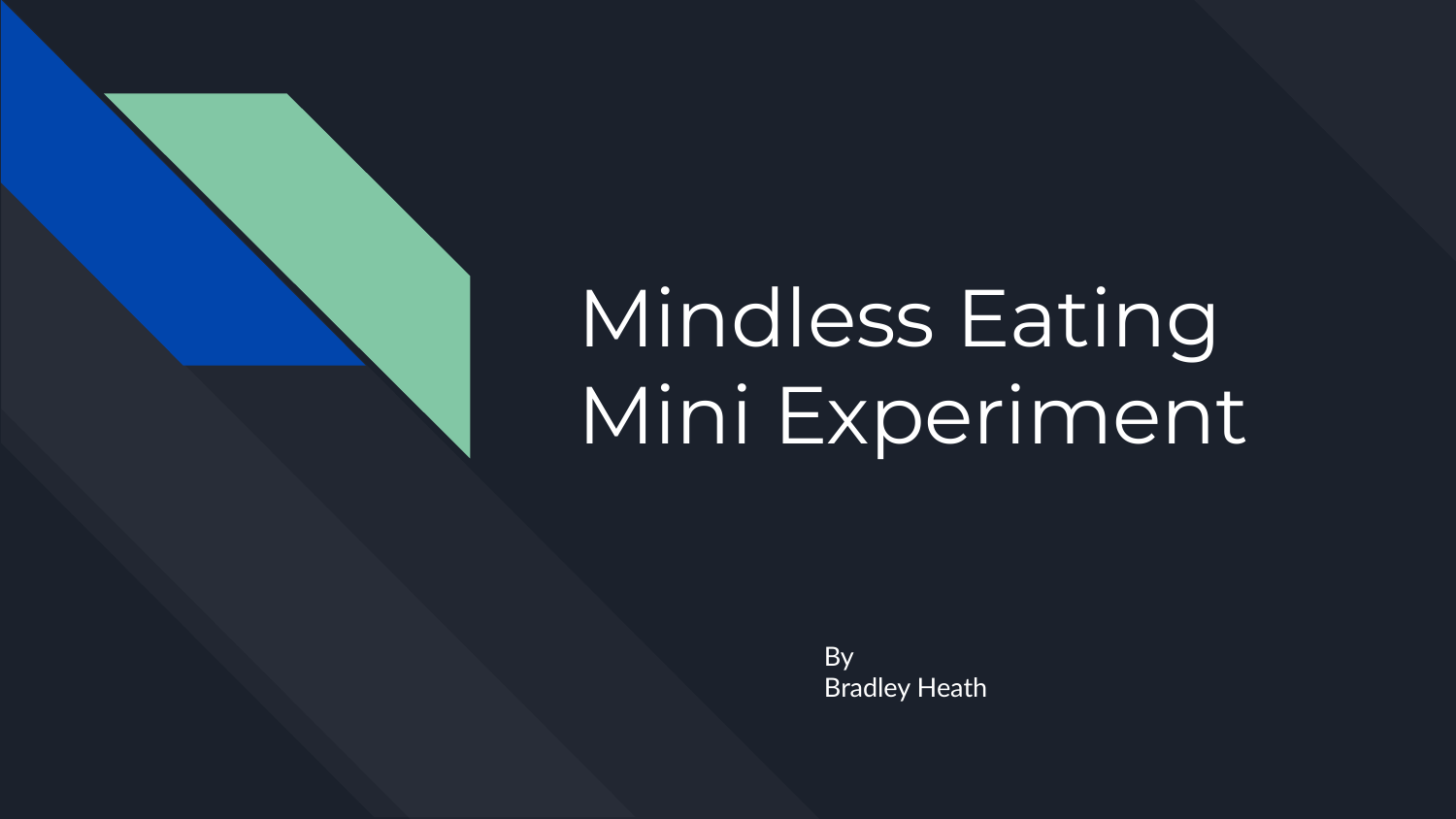

# Mindless Eating Mini Experiment
By
Bradley Heath